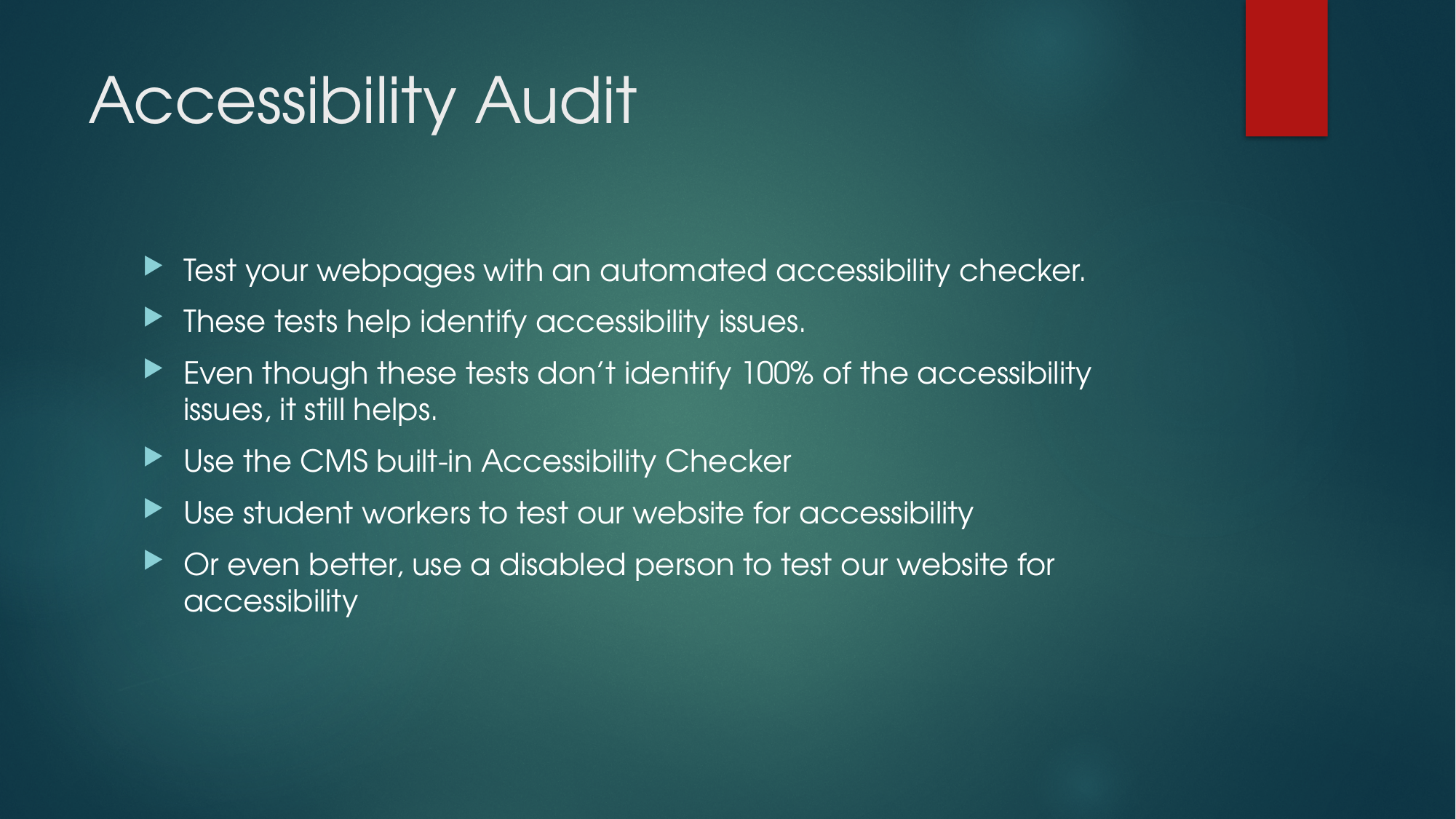

# Accessibility Audit
Test your webpages with an automated accessibility checker.
These tests help identify accessibility issues.
Even though these tests don’t identify 100% of the accessibility issues, it still helps.
Use the CMS built-in Accessibility Checker
Use student workers to test our website for accessibility
Or even better, use a disabled person to test our website for accessibility